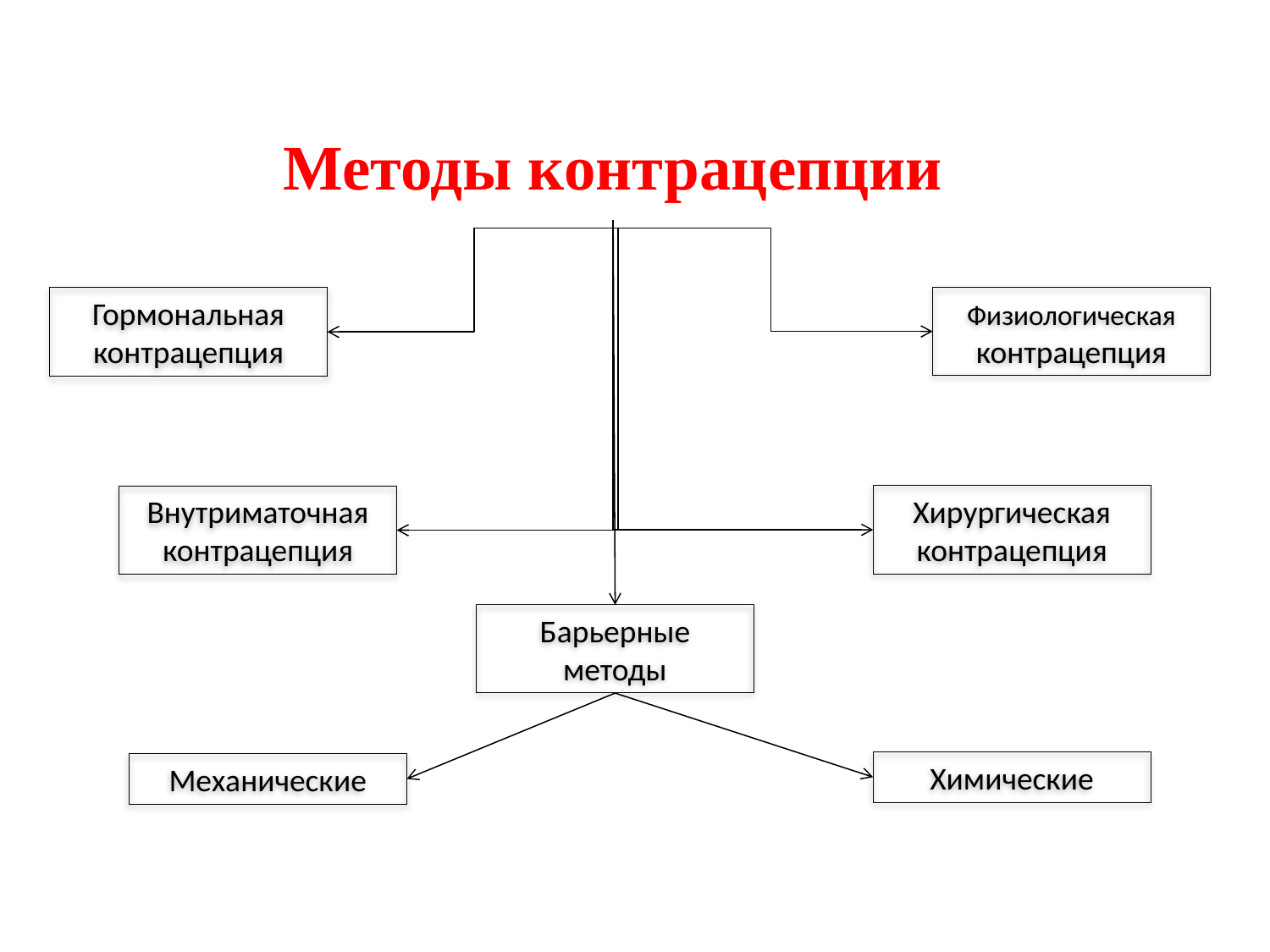

# Методы контрацепции
Физиологическая контрацепция
Гормональная контрацепция
Хирургическая контрацепция
Внутриматочная контрацепция
Барьерные методы
Химические
Механические